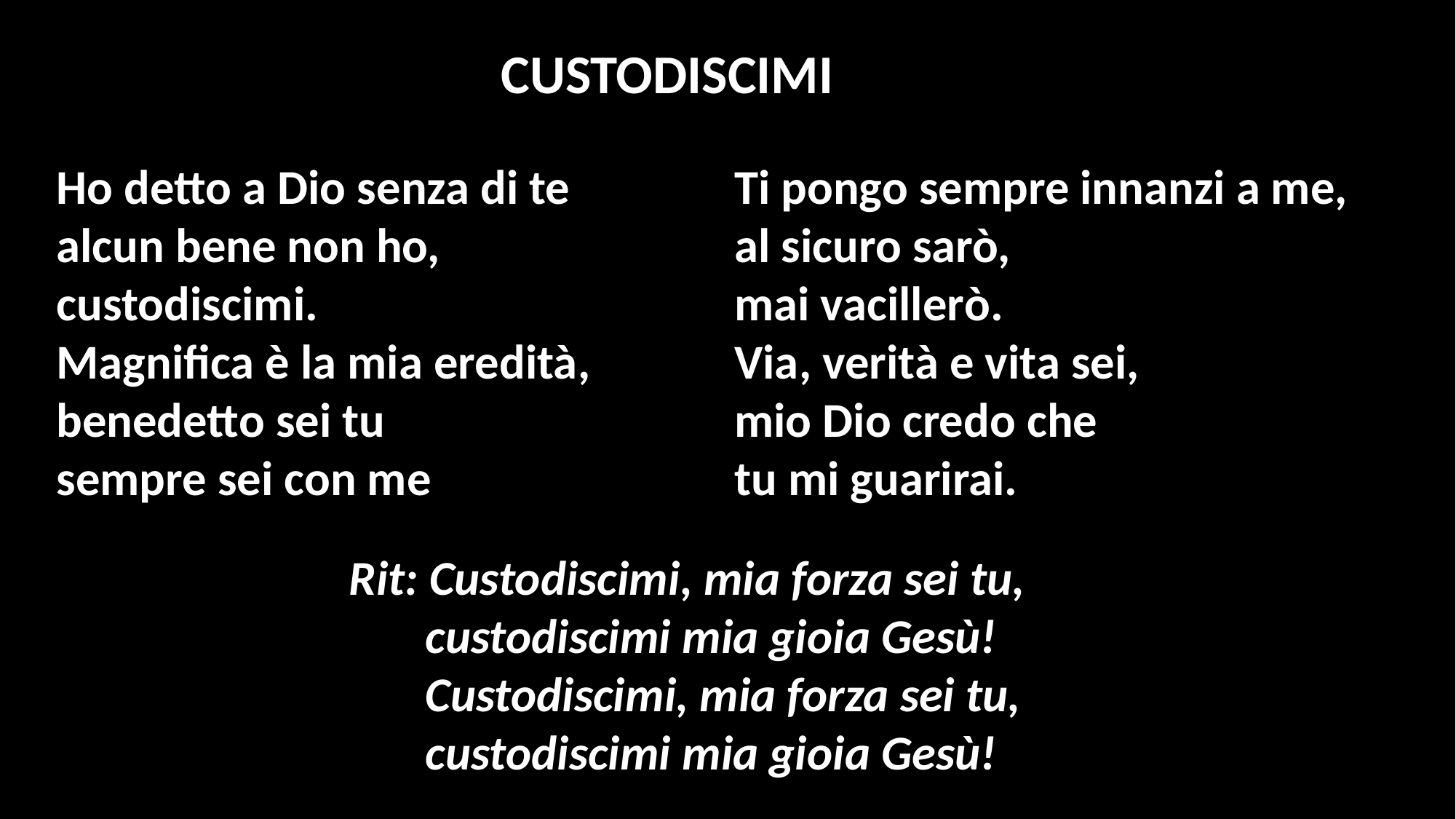

CUSTODISCIMI
Ho detto a Dio senza di te
alcun bene non ho,
custodiscimi.
Magnifica è la mia eredità, benedetto sei tu
sempre sei con me
Ti pongo sempre innanzi a me,
al sicuro sarò,
mai vacillerò.
Via, verità e vita sei,
mio Dio credo che
tu mi guarirai.
Rit: Custodiscimi, mia forza sei tu,
       custodiscimi mia gioia Gesù!
       Custodiscimi, mia forza sei tu,
       custodiscimi mia gioia Gesù!